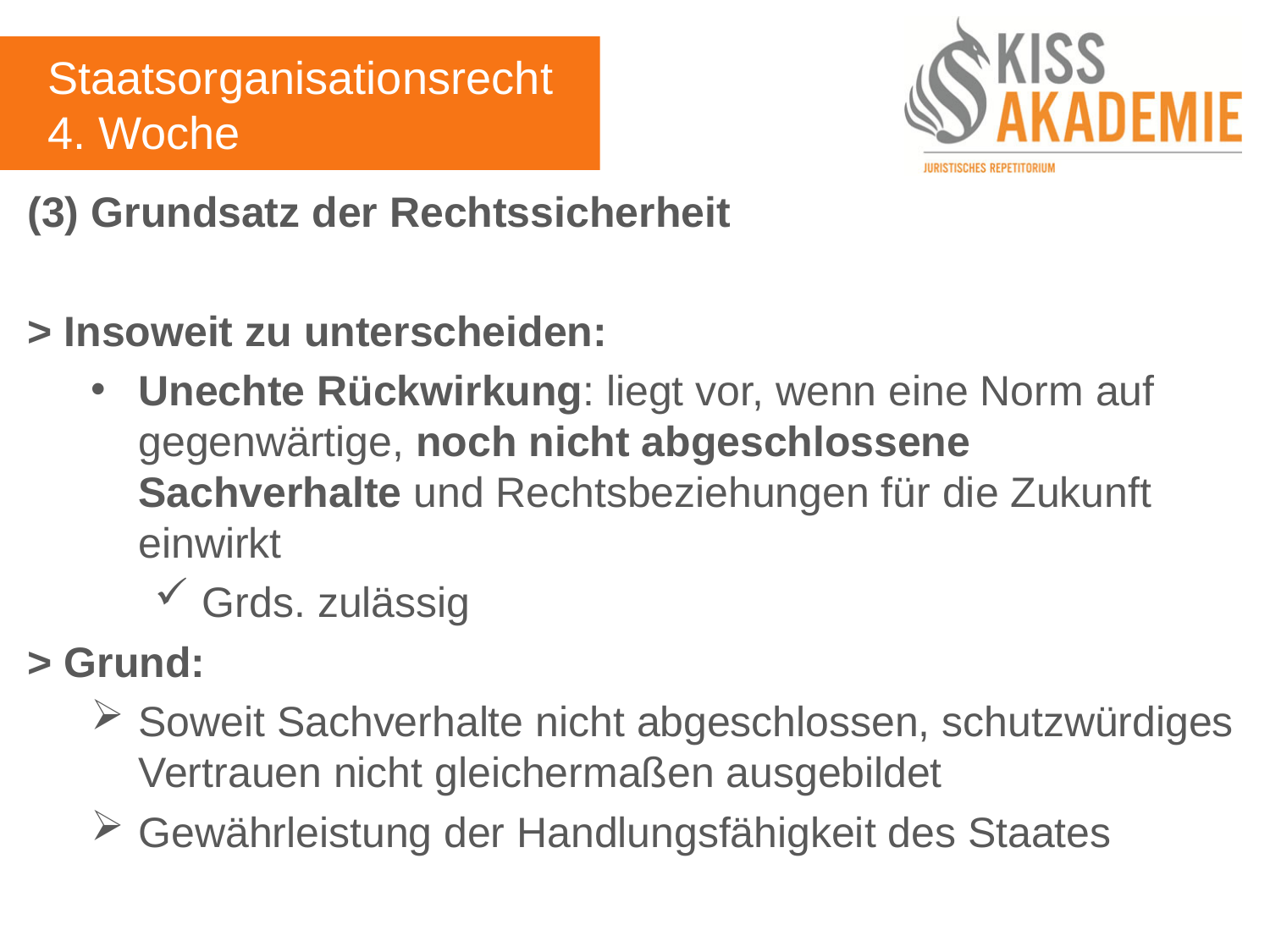

Staatsorganisationsrecht
4. Woche
(3) Grundsatz der Rechtssicherheit

> Insoweit zu unterscheiden:
Unechte Rückwirkung: liegt vor, wenn eine Norm auf gegenwärtige, noch nicht abgeschlossene Sachverhalte und Rechtsbeziehungen für die Zukunft einwirkt
Grds. zulässig
> Grund:
Soweit Sachverhalte nicht abgeschlossen, schutzwürdiges Vertrauen nicht gleichermaßen ausgebildet
Gewährleistung der Handlungsfähigkeit des Staates